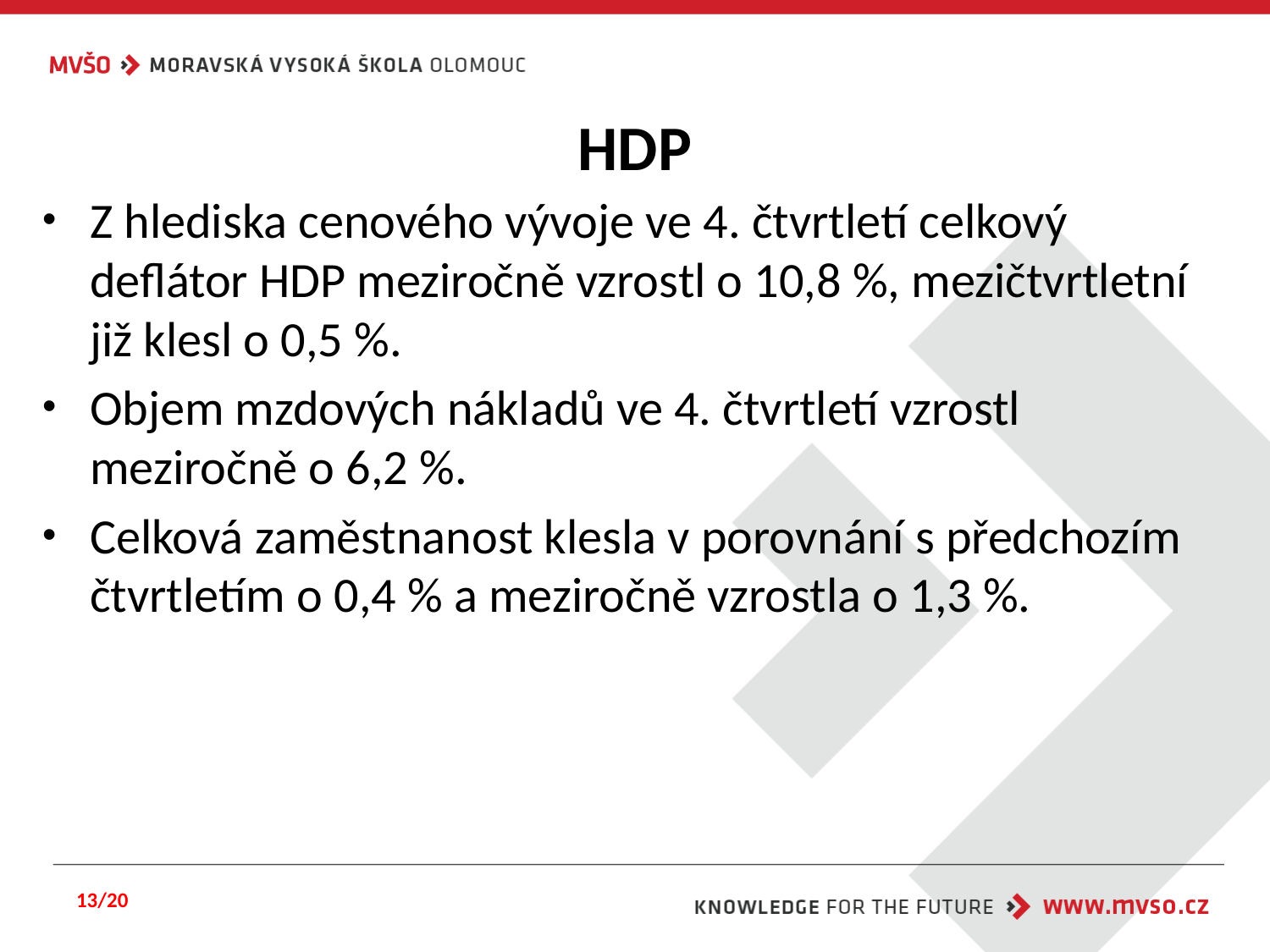

# HDP
Z hlediska cenového vývoje ve 4. čtvrtletí celkový deflátor HDP meziročně vzrostl o 10,8 %, mezičtvrtletní již klesl o 0,5 %.
Objem mzdových nákladů ve 4. čtvrtletí vzrostl meziročně o 6,2 %.
Celková zaměstnanost klesla v porovnání s předchozím čtvrtletím o 0,4 % a meziročně vzrostla o 1,3 %.
13/20